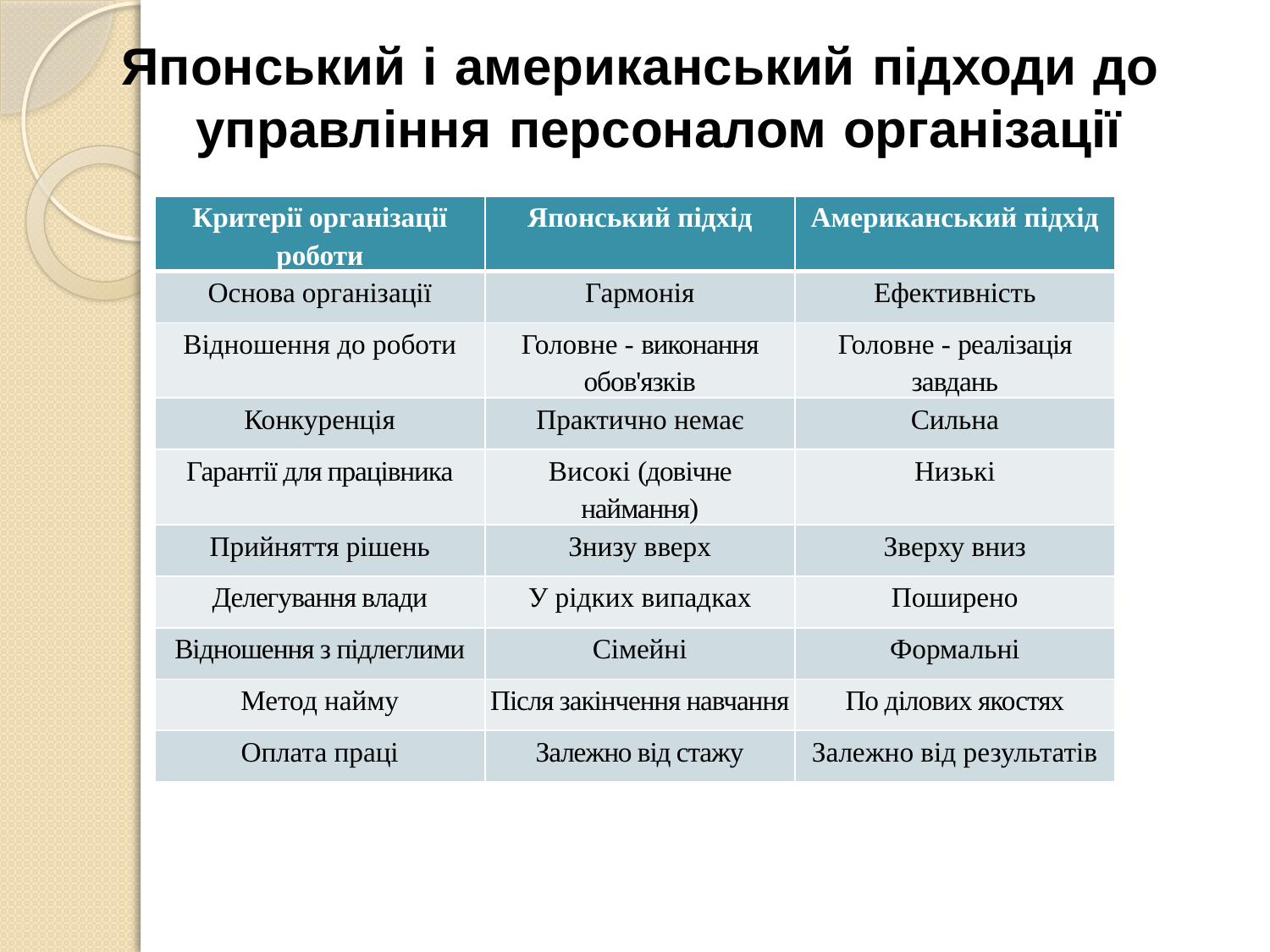

Японський і американський підходи до управління персоналом організації

| Критерії організації роботи | Японський підхід | Американський підхід |
| --- | --- | --- |
| Основа організації | Гармонія | Ефективність |
| Відношення до роботи | Головне - виконання обов'язків | Головне - реалізація завдань |
| Конкуренція | Практично немає | Сильна |
| Гарантії для працівника | Високі (довічне наймання) | Низькі |
| Прийняття рішень | Знизу вверх | Зверху вниз |
| Делегування влади | У рідких випадках | Поширено |
| Відношення з підлеглими | Сімейні | Формальні |
| Метод найму | Після закінчення навчання | По ділових якостях |
| Оплата праці | Залежно від стажу | Залежно від результатів |